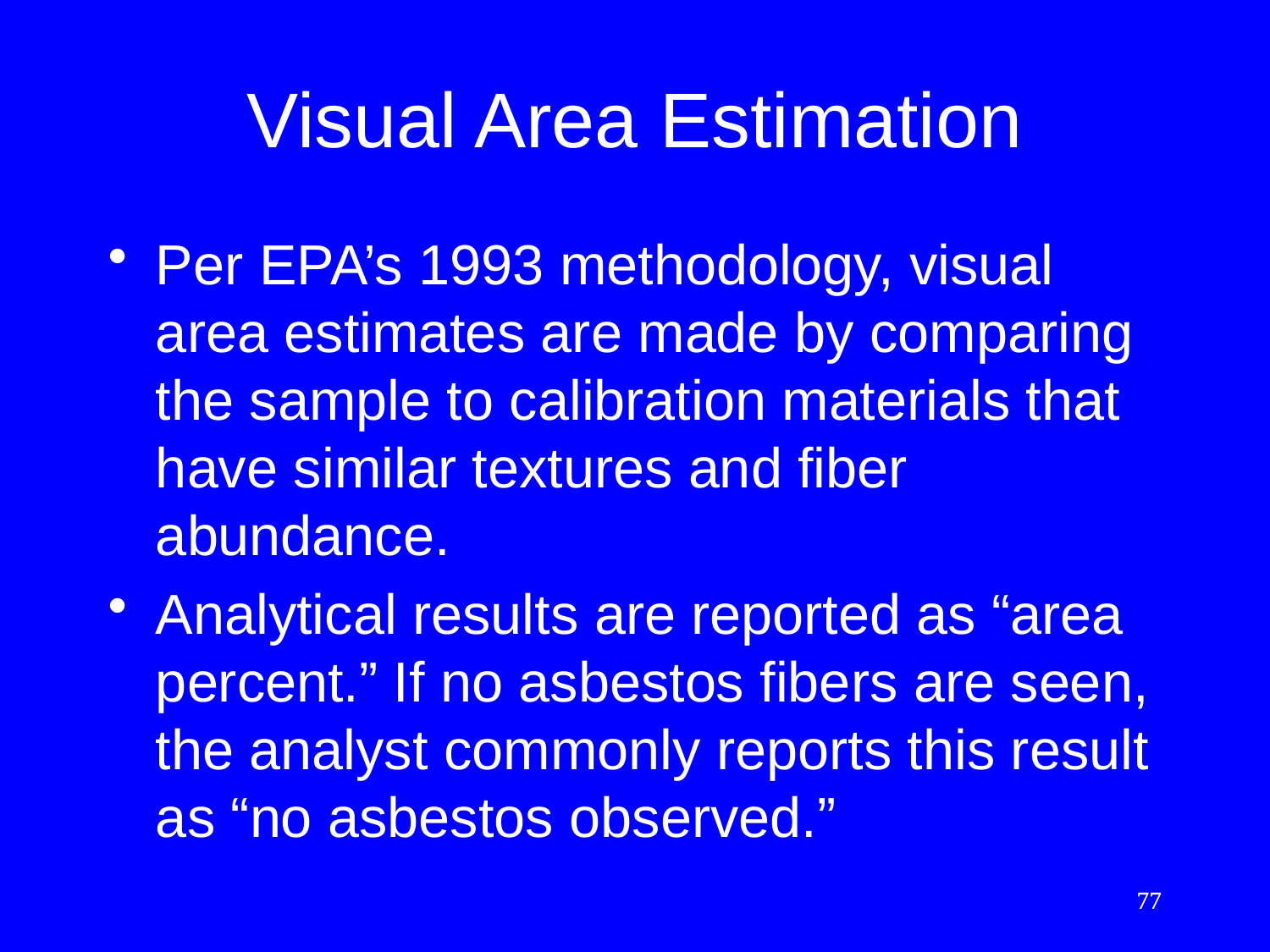

# Visual Area Estimation
Per EPA’s 1993 methodology, visual area estimates are made by comparing the sample to calibration materials that have similar textures and fiber abundance.
Analytical results are reported as “area percent.” If no asbestos fibers are seen, the analyst commonly reports this result as “no asbestos observed.”
77
77